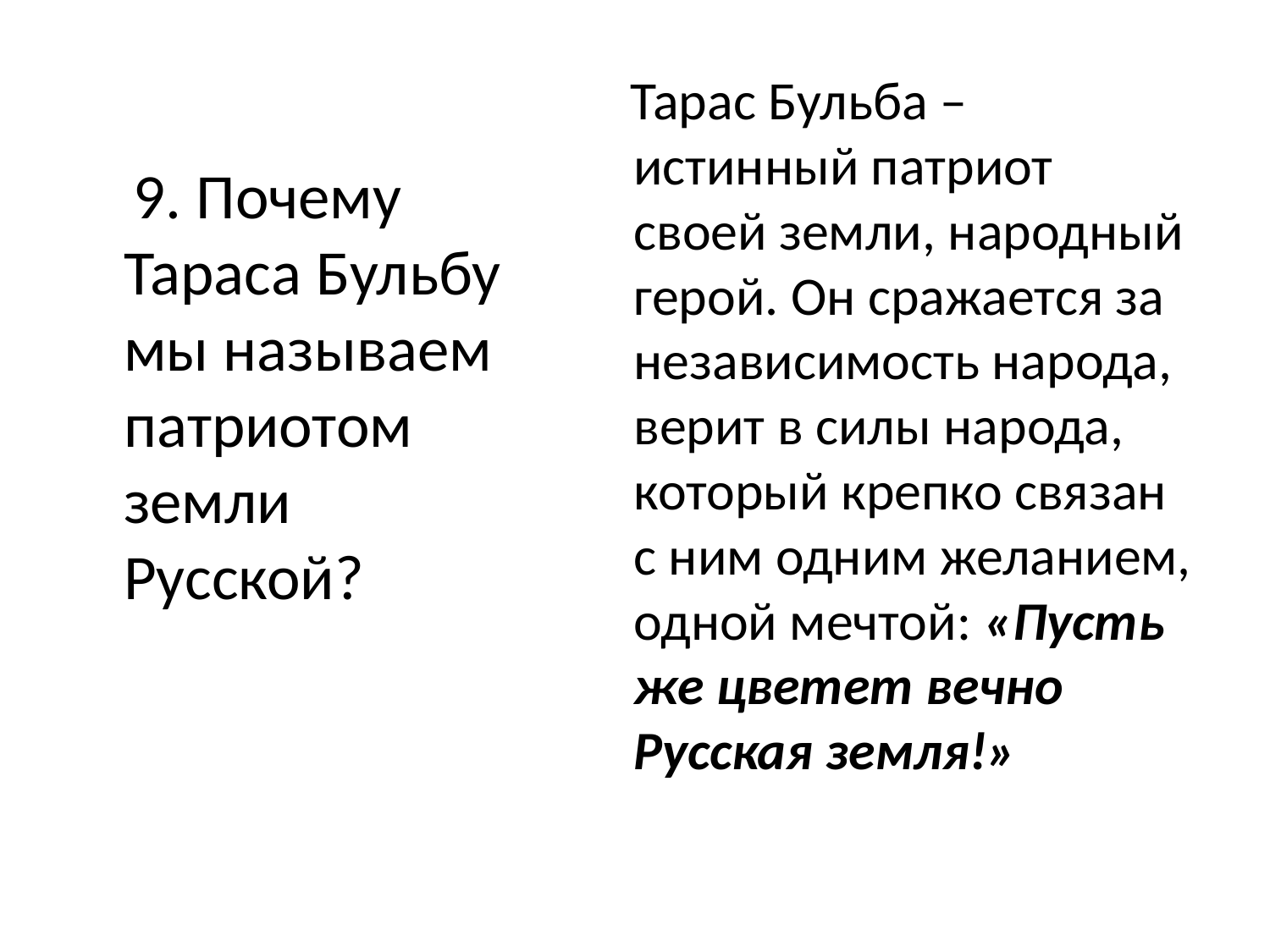

#
    Тарас Бульба – истинный патриот своей земли, народный герой. Он сражается за независимость народа, верит в силы народа, который крепко связан с ним одним желанием, одной мечтой: «Пусть же цветет вечно Русская земля!»
    9. Почему Тараса Бульбу мы называем патриотом  земли Русской?